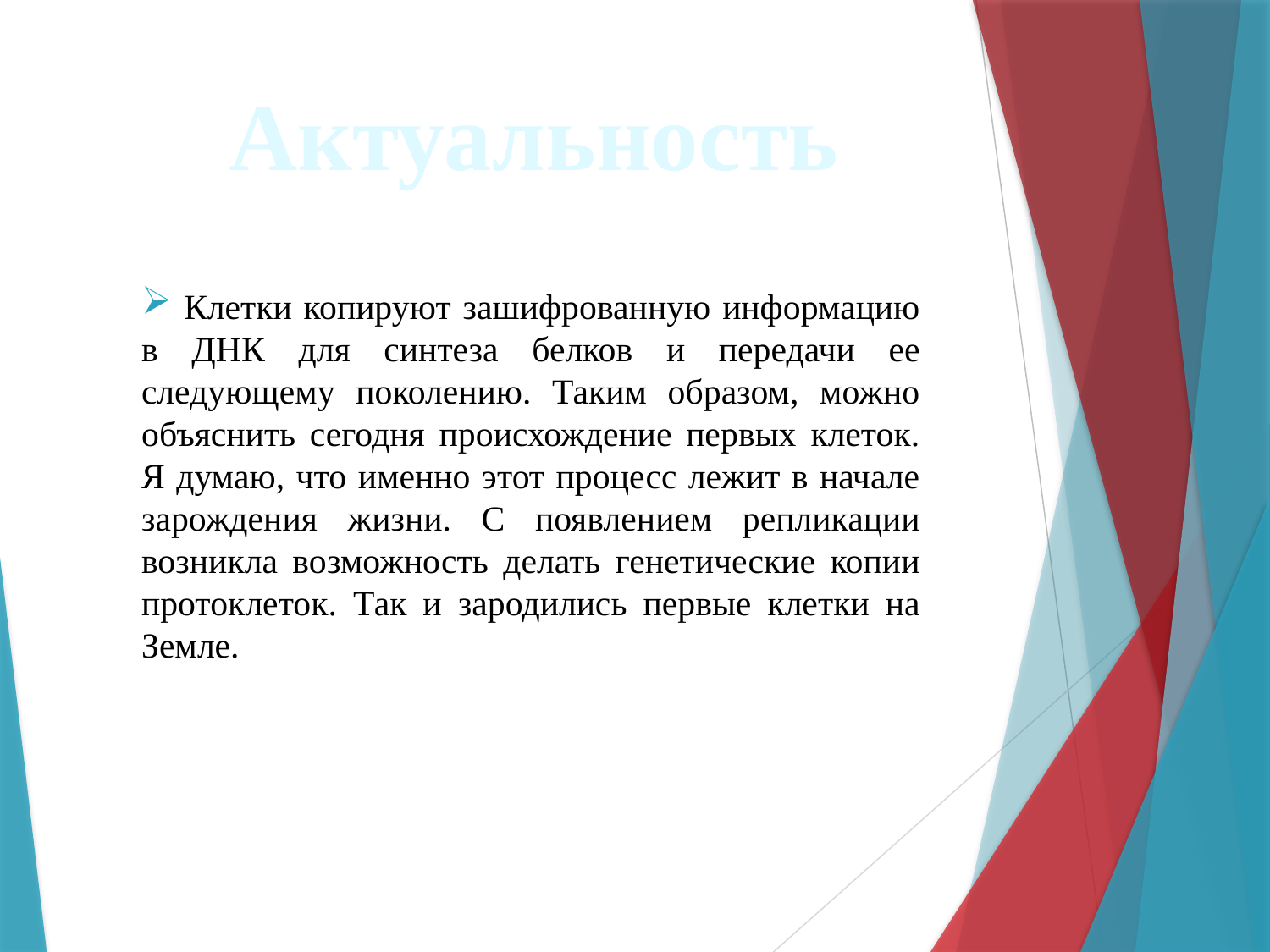

Актуальность
 Клетки копируют зашифрованную информацию в ДНК для синтеза белков и передачи ее следующему поколению. Таким образом, можно объяснить сегодня происхождение первых клеток. Я думаю, что именно этот процесс лежит в начале зарождения жизни. С появлением репликации возникла возможность делать генетические копии протоклеток. Так и зародились первые клетки на Земле.